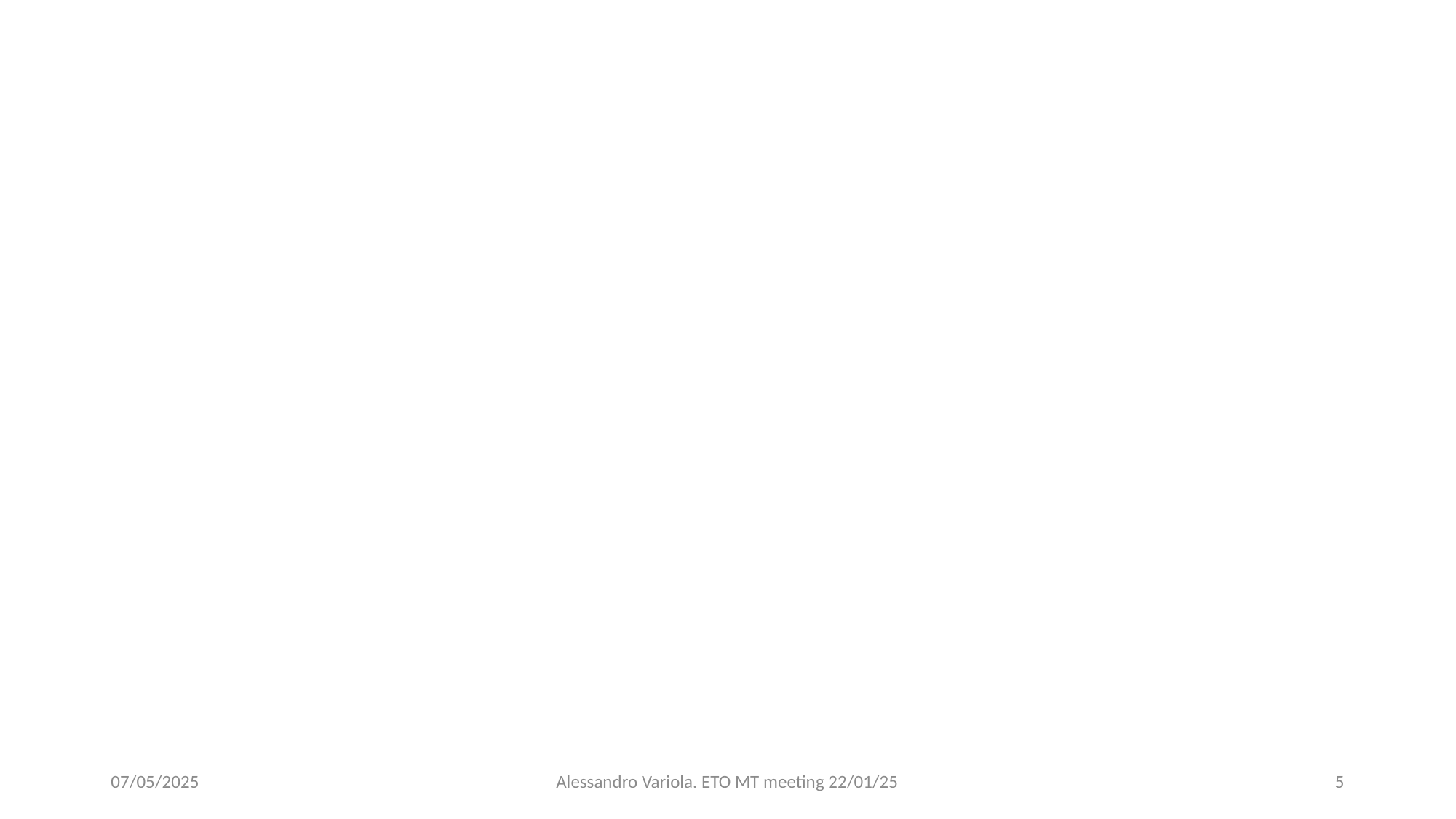

07/05/2025
Alessandro Variola. ETO MT meeting 22/01/25
5